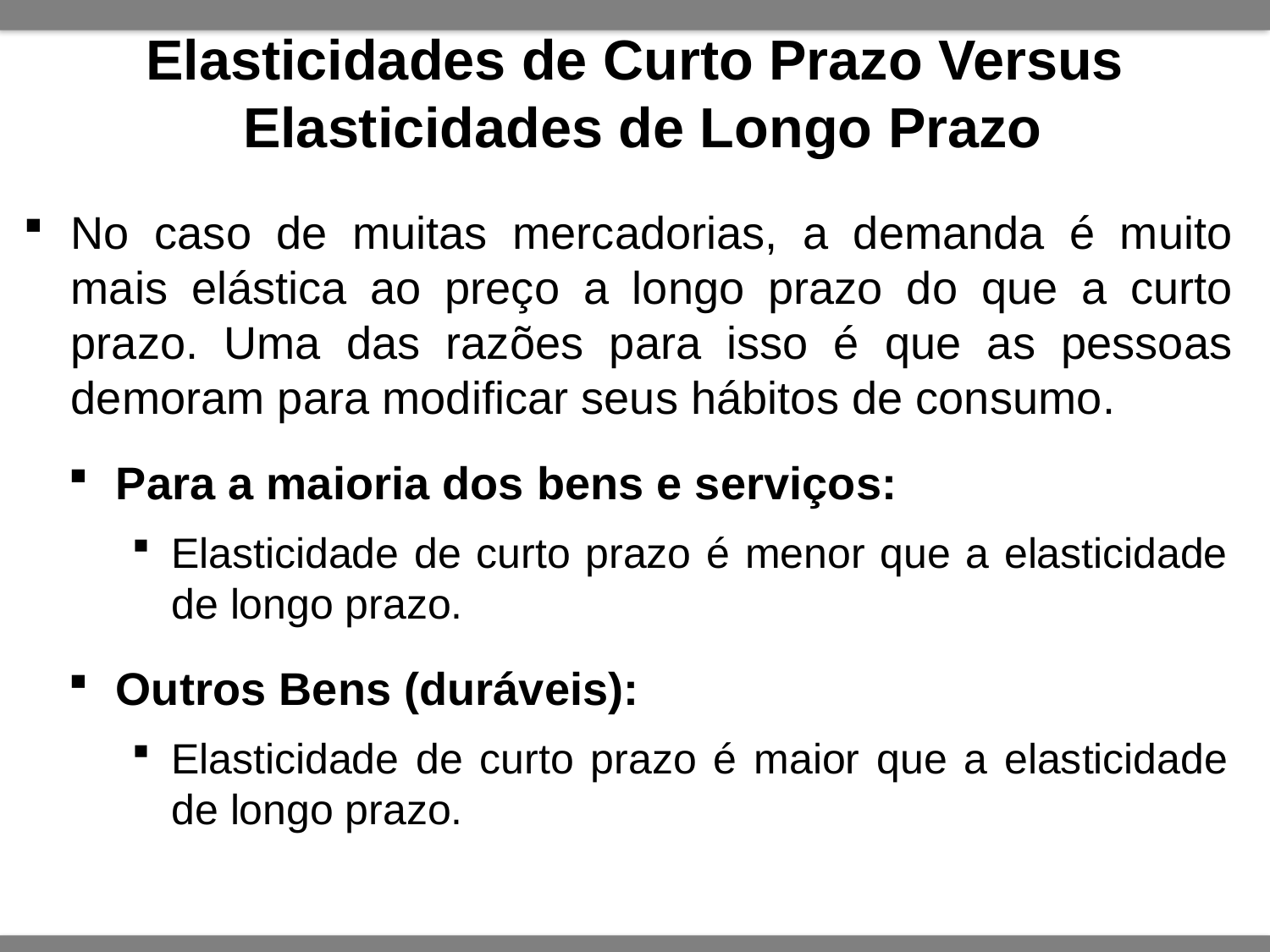

# Elasticidades de Curto Prazo Versus Elasticidades de Longo Prazo
No caso de muitas mercadorias, a demanda é muito mais elástica ao preço a longo prazo do que a curto prazo. Uma das razões para isso é que as pessoas demoram para modificar seus hábitos de consumo.
Para a maioria dos bens e serviços:
Elasticidade de curto prazo é menor que a elasticidade de longo prazo.
Outros Bens (duráveis):
Elasticidade de curto prazo é maior que a elasticidade de longo prazo.